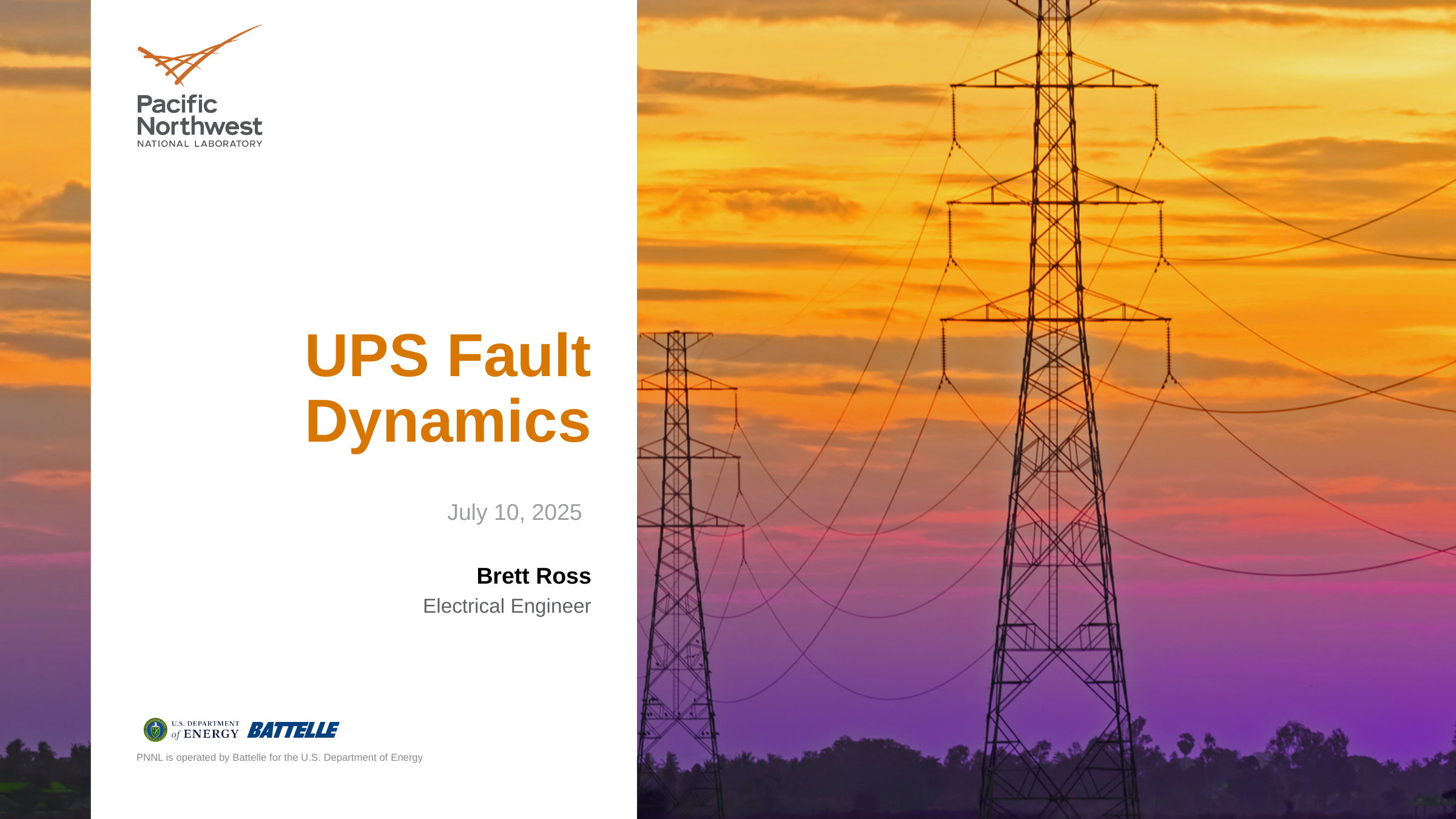

# UPS Fault Dynamics
July 10, 2025
Brett Ross
Electrical Engineer